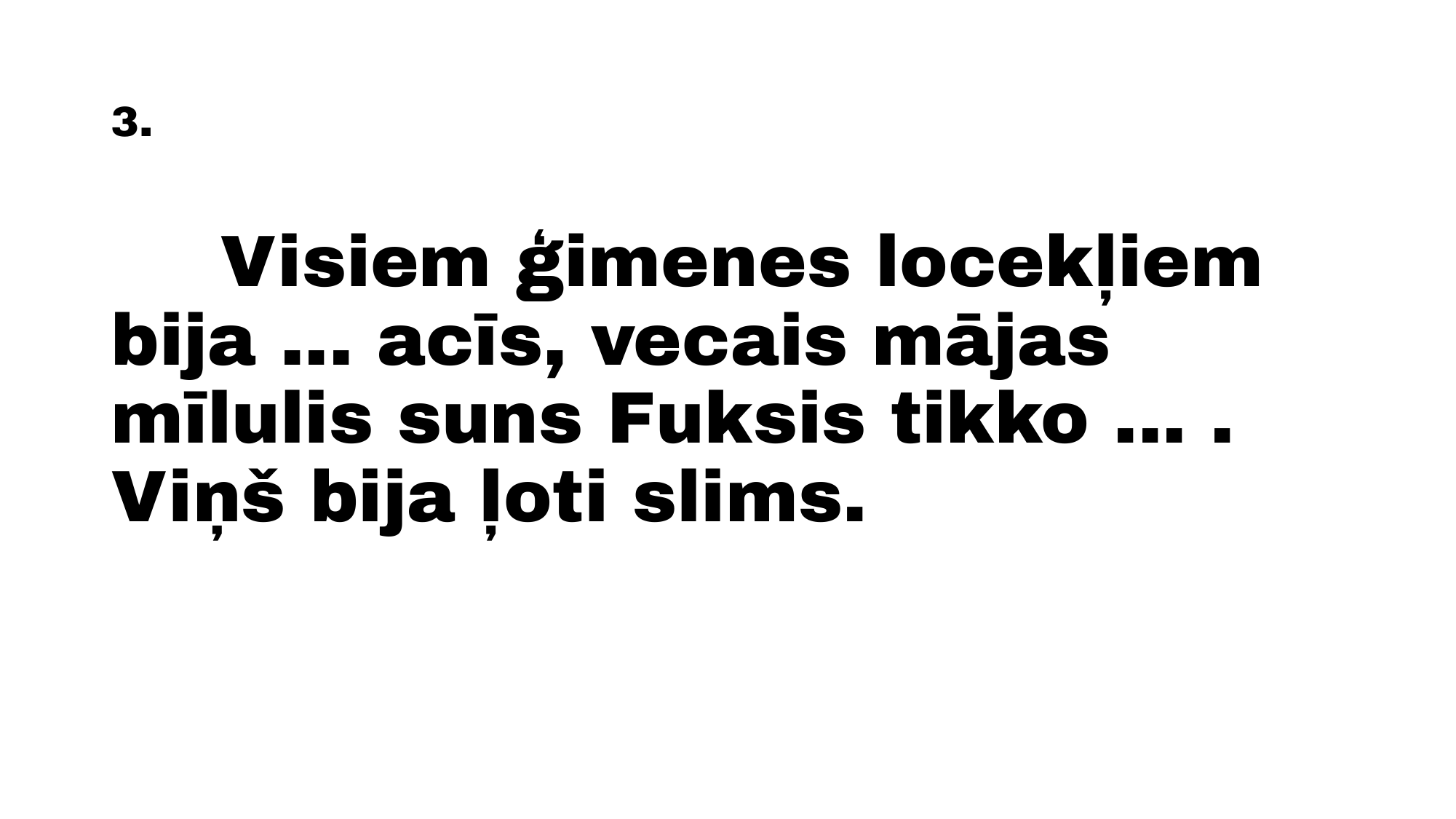

# 3.
	Visiem ģimenes locekļiem bija ... acīs, vecais mājas mīlulis suns Fuksis tikko ... . Viņš bija ļoti slims.